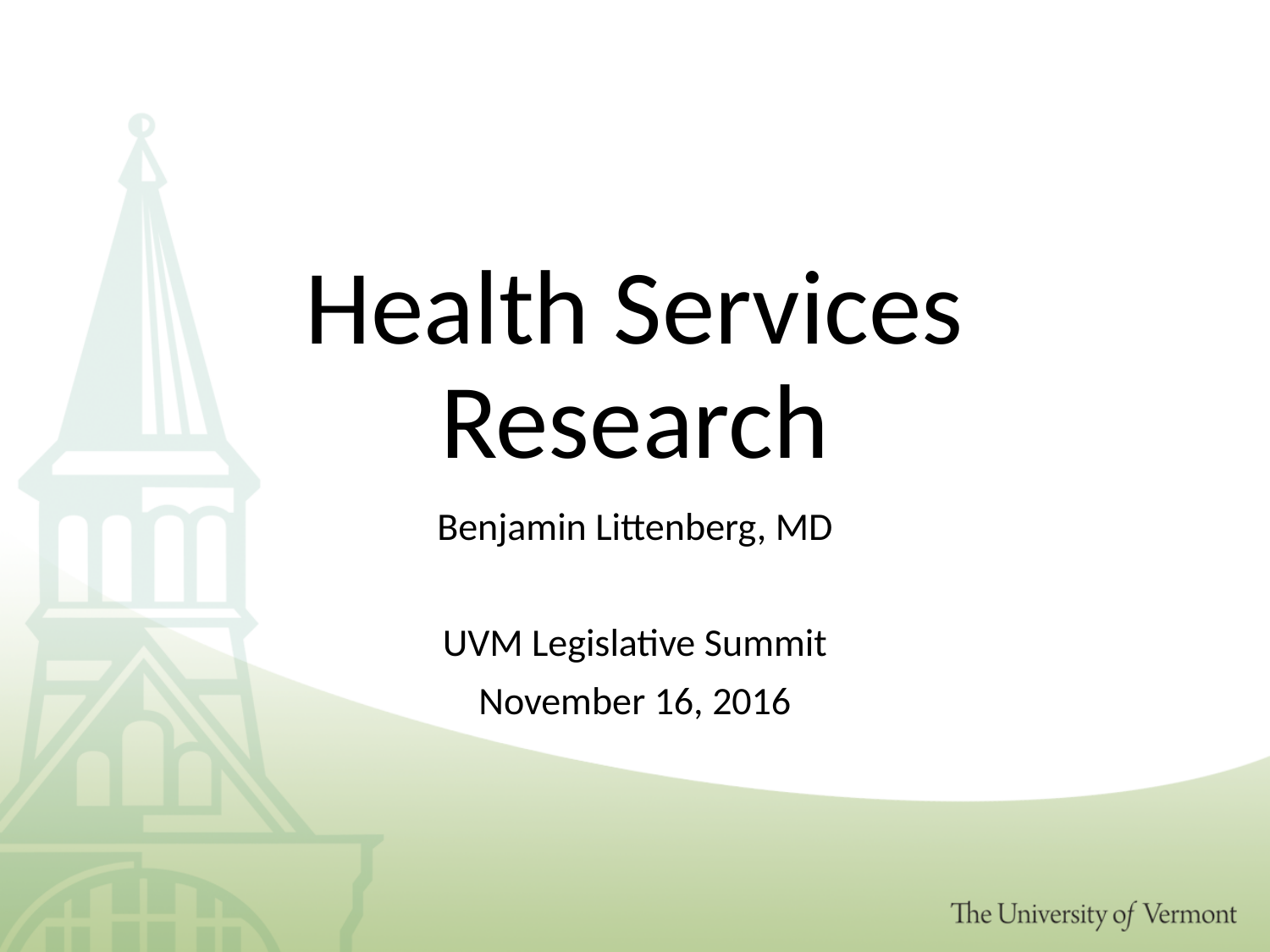

# Health Services Research
Benjamin Littenberg, MD

UVM Legislative Summit
November 16, 2016